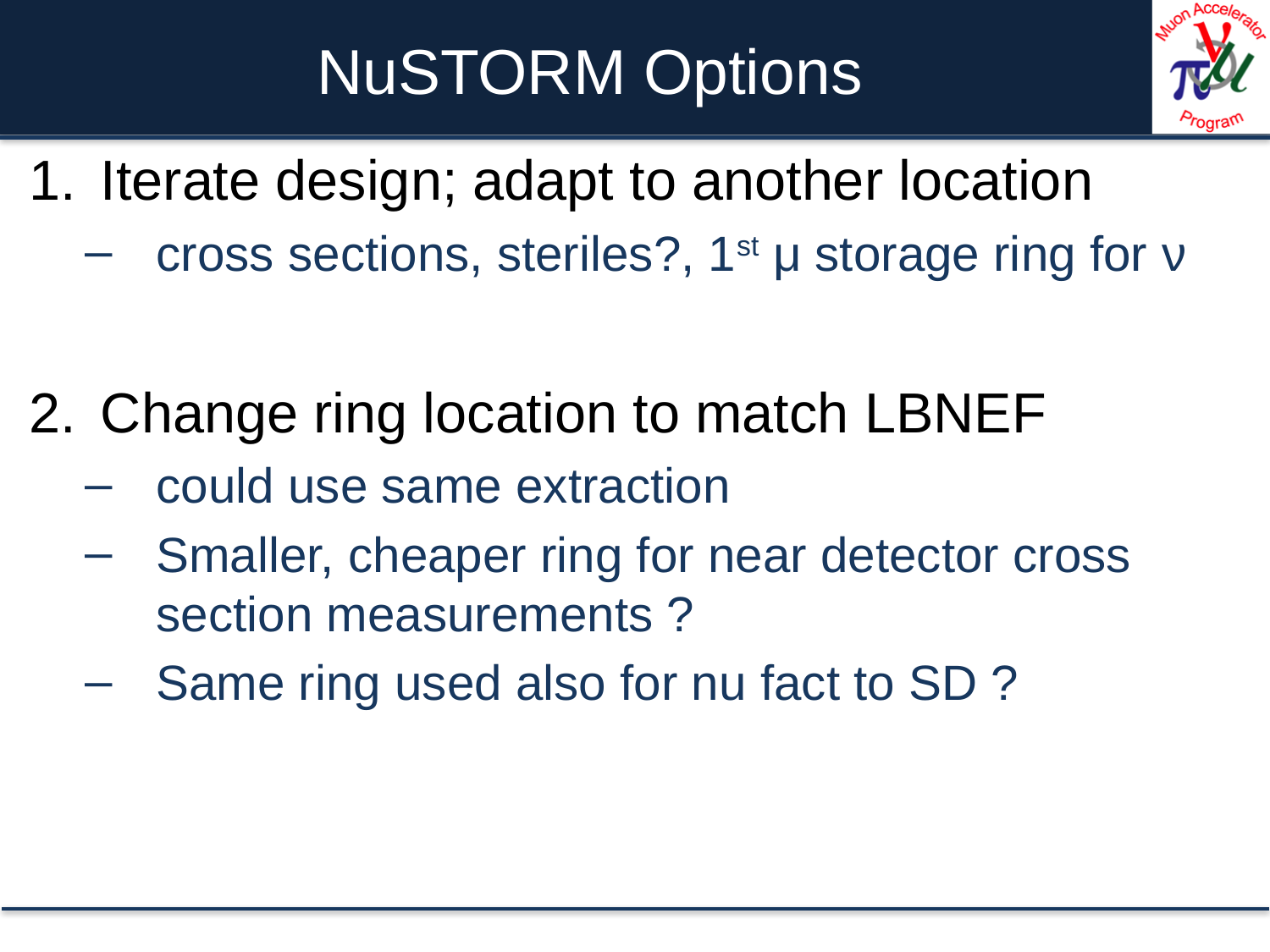

# NuSTORM Options
Iterate design; adapt to another location
cross sections, steriles?, 1st μ storage ring for ν

Change ring location to match LBNEF
could use same extraction
Smaller, cheaper ring for near detector cross section measurements ?
Same ring used also for nu fact to SD ?